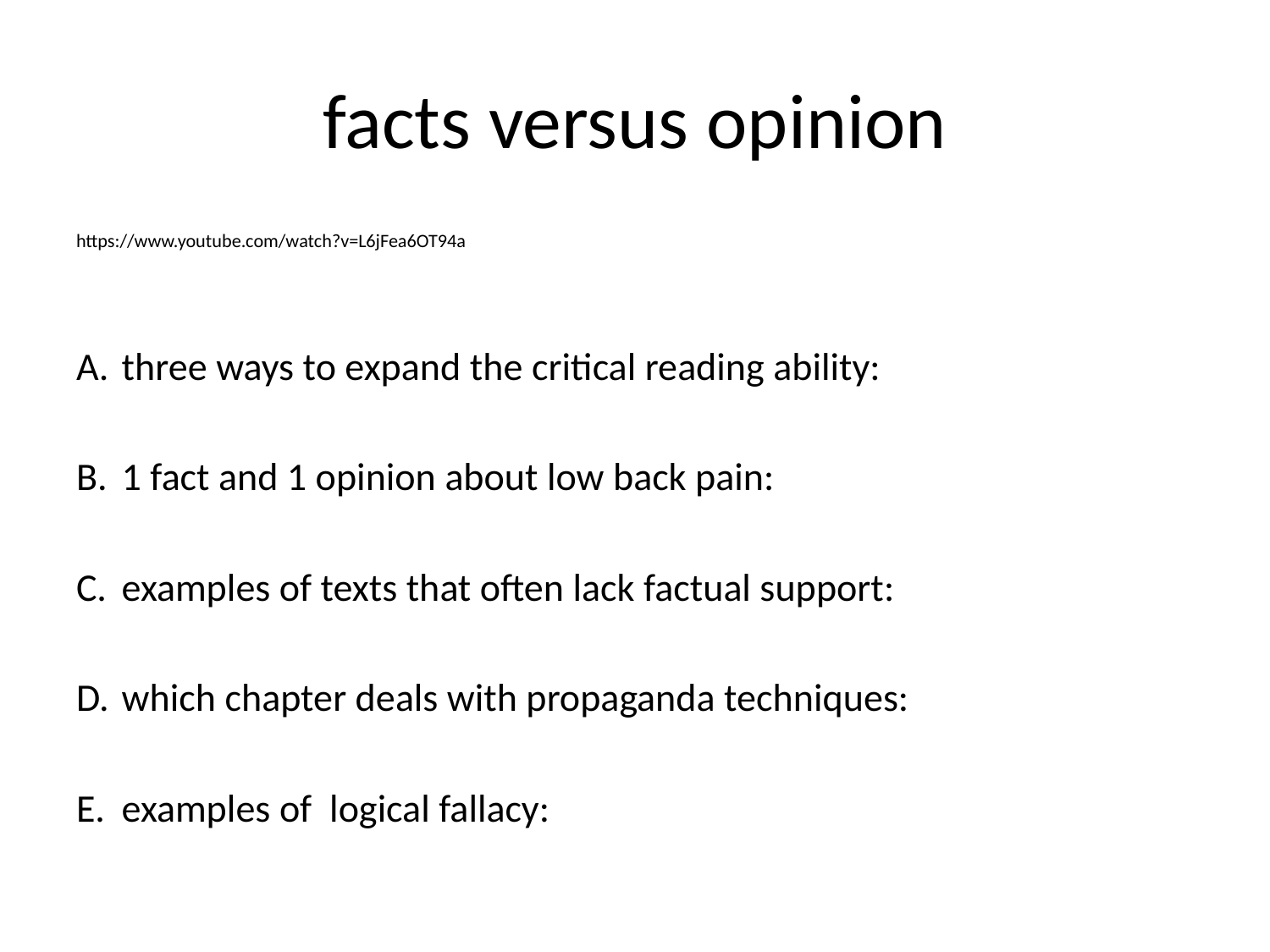

# facts versus opinion
https://www.youtube.com/watch?v=L6jFea6OT94a

three ways to expand the critical reading ability:
1 fact and 1 opinion about low back pain:
examples of texts that often lack factual support:
which chapter deals with propaganda techniques:
examples of  logical fallacy: